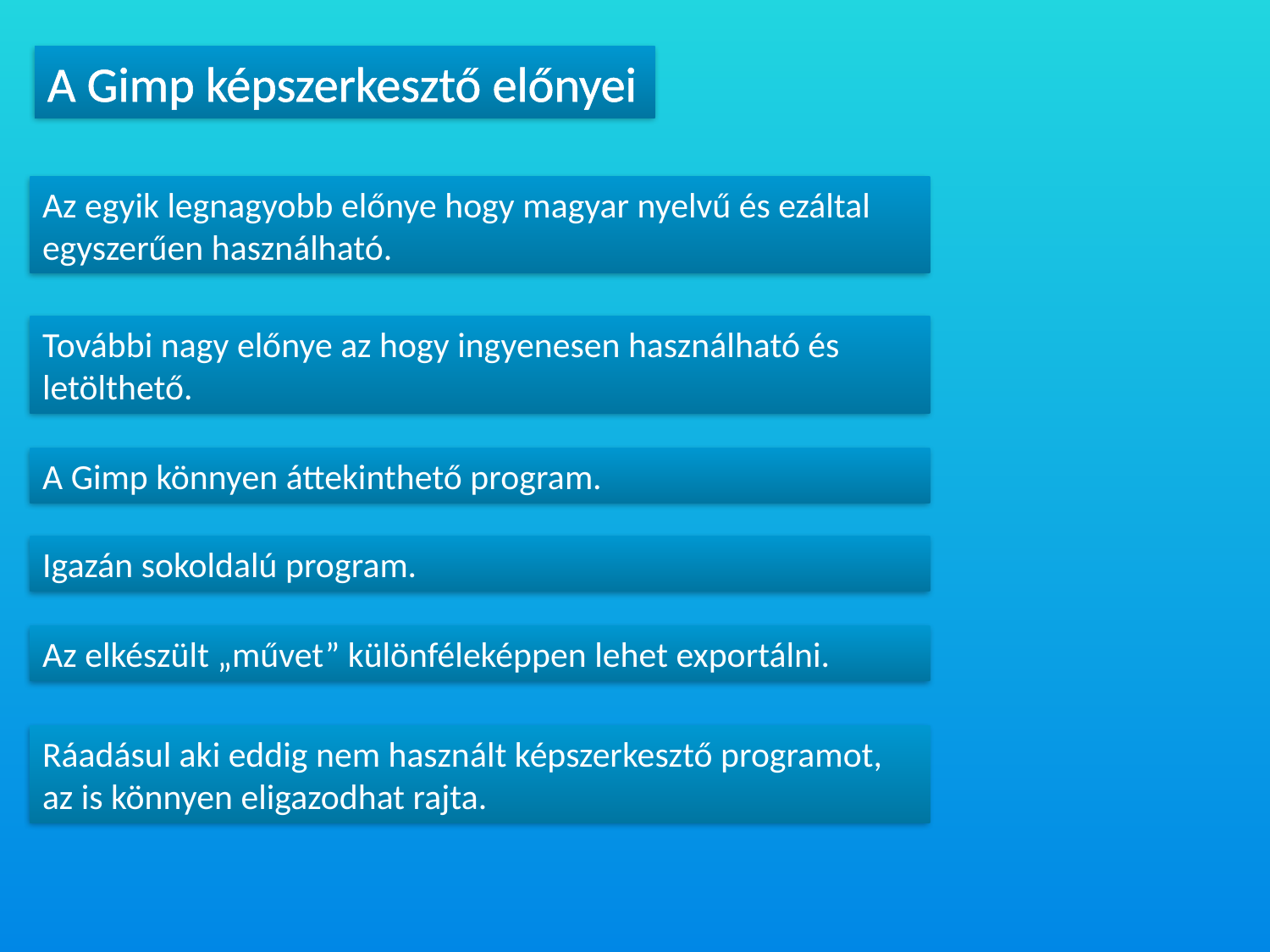

A Gimp képszerkesztő előnyei
Az egyik legnagyobb előnye hogy magyar nyelvű és ezáltal egyszerűen használható.
További nagy előnye az hogy ingyenesen használható és letölthető.
A Gimp könnyen áttekinthető program.
Igazán sokoldalú program.
Az elkészült „művet” különféleképpen lehet exportálni.
Ráadásul aki eddig nem használt képszerkesztő programot, az is könnyen eligazodhat rajta.